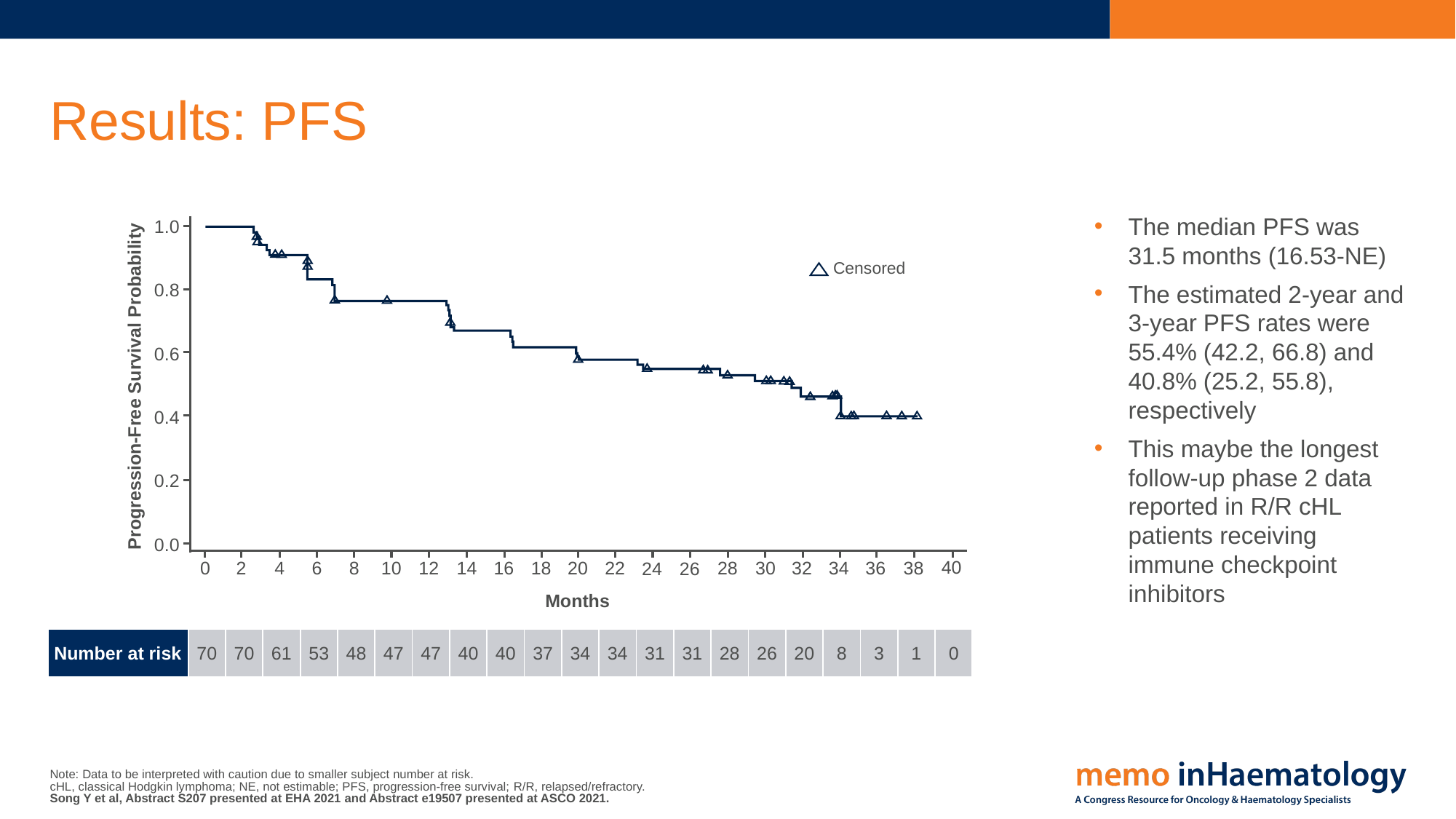

# Results: PFS
1.0
The median PFS was 31.5 months (16.53-NE)
The estimated 2-year and 3-year PFS rates were 55.4% (42.2, 66.8) and 40.8% (25.2, 55.8), respectively
This maybe the longest follow-up phase 2 data reported in R/R cHL patients receiving immune checkpoint inhibitors

Censored

0.8
0.6
Progression-Free Survival Probability
0.4
0.2
0.0
40
8
10
16
34
22
4
6
20
32
36
12
0
2
28
38
18
14
30
26
24
Months
| Number at risk | 70 | 70 | 61 | 53 | 48 | 47 | 47 | 40 | 40 | 37 | 34 | 34 | 31 | 31 | 28 | 26 | 20 | 8 | 3 | 1 | 0 |
| --- | --- | --- | --- | --- | --- | --- | --- | --- | --- | --- | --- | --- | --- | --- | --- | --- | --- | --- | --- | --- | --- |
Note: Data to be interpreted with caution due to smaller subject number at risk.
cHL, classical Hodgkin lymphoma; NE, not estimable; PFS, progression-free survival; R/R, relapsed/refractory.
Song Y et al, Abstract S207 presented at EHA 2021 and Abstract e19507 presented at ASCO 2021.